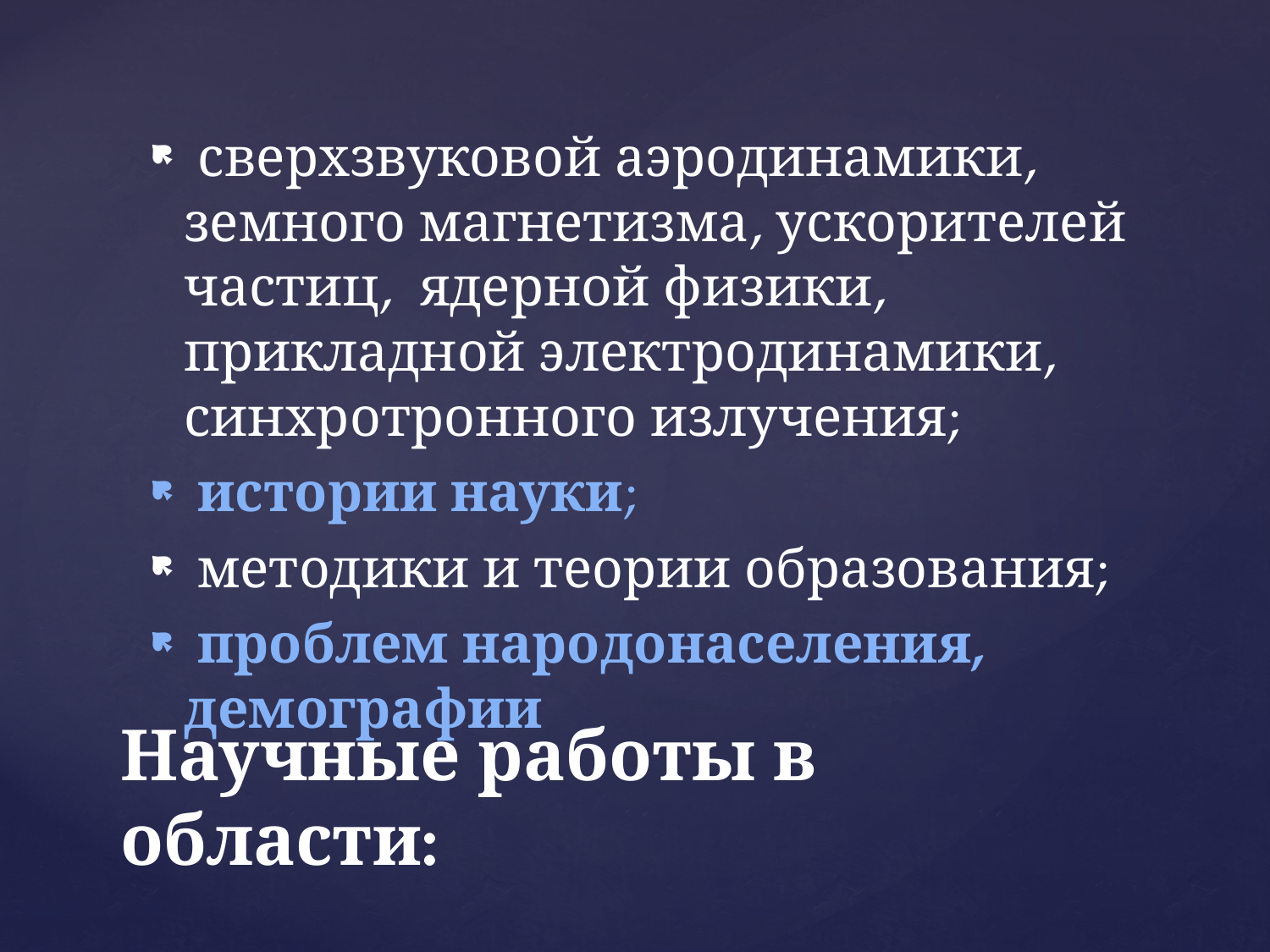

сверхзвуковой аэродинамики, земного магнетизма, ускорителей частиц,  ядерной физики, прикладной электродинамики, синхротронного излучения;
 истории науки;
 методики и теории образования;
 проблем народонаселения,     демографии
# Научные работы в области: